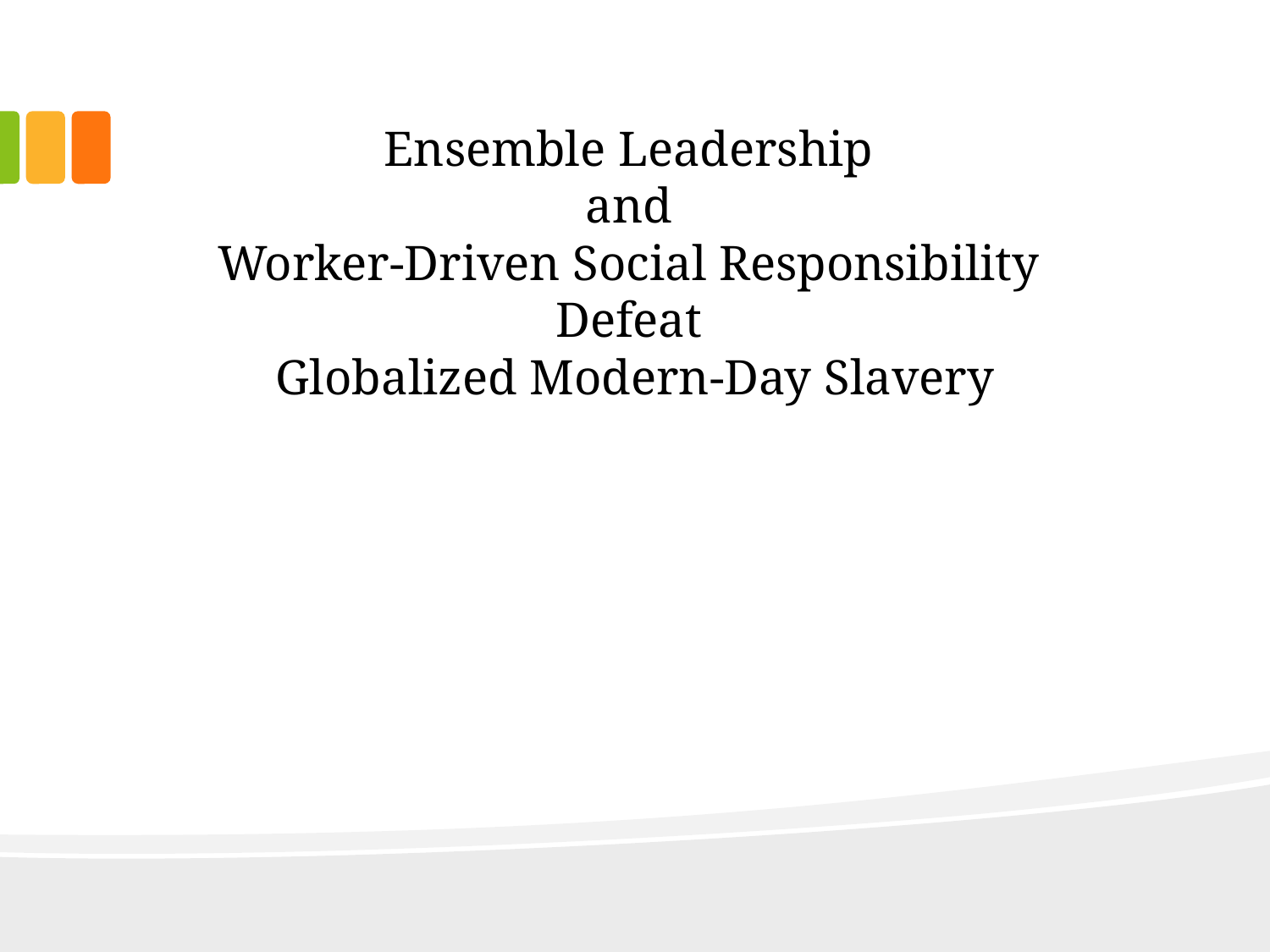

# Ensemble Leadership and Worker-Driven Social Responsibility Defeat Globalized Modern-Day Slavery